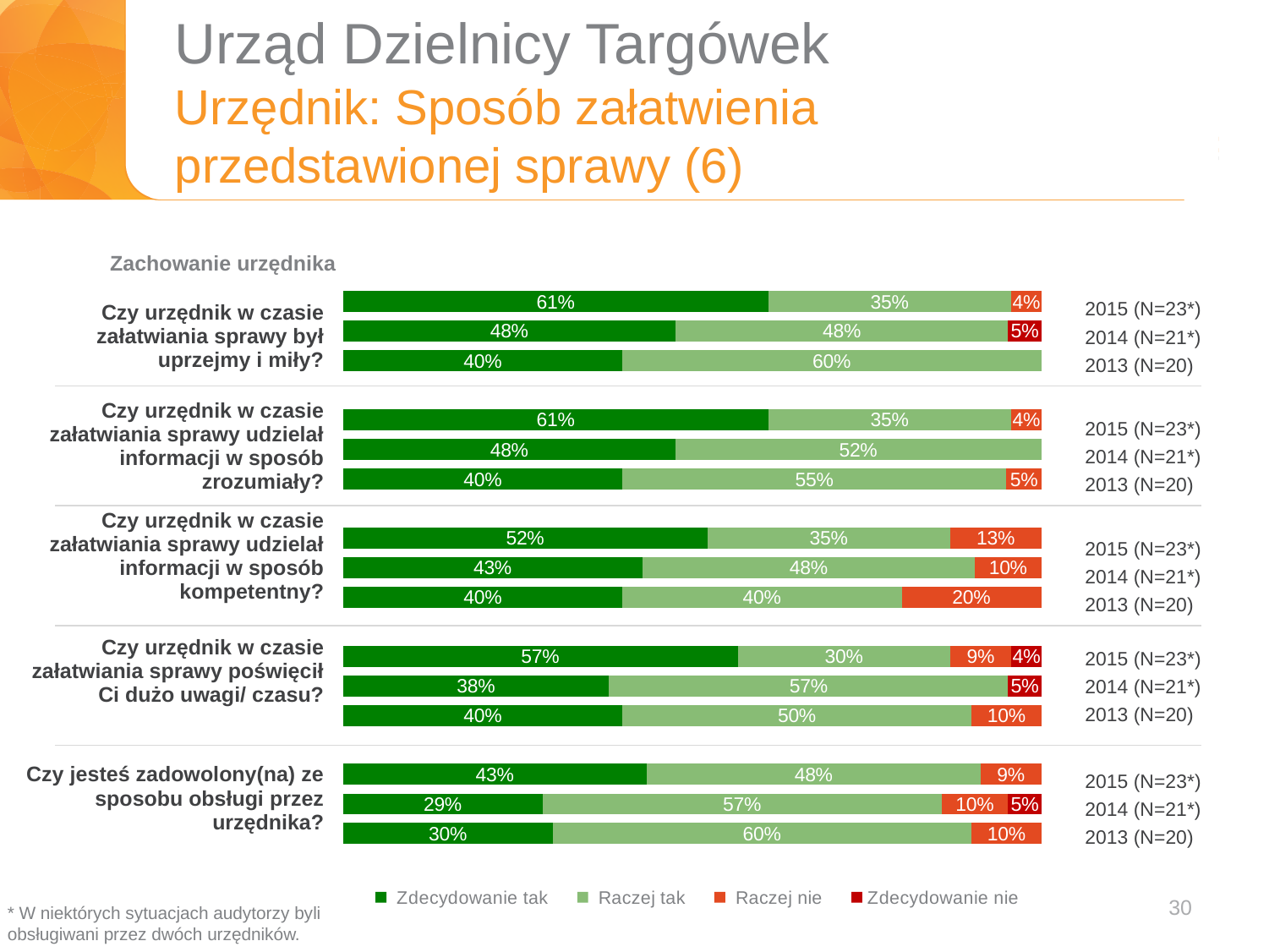

# Urząd Dzielnicy Targówek Urzędnik: Sposób załatwienia przedstawionej sprawy (6)
Zachowanie urzędnika
| Czy urzędnik w czasie załatwiania sprawy był uprzejmy i miły? |
| --- |
| Czy urzędnik w czasie załatwiania sprawy udzielał informacji w sposób zrozumiały? |
| Czy urzędnik w czasie załatwiania sprawy udzielał informacji w sposób kompetentny? |
| Czy urzędnik w czasie załatwiania sprawy poświęcił Ci dużo uwagi/ czasu? |
| Czy jesteś zadowolony(na) ze sposobu obsługi przez urzędnika? |

### Chart

| Category |  Zdecydowanie tak |  Raczej tak |  Raczej nie | Zdecydowanie nie |
|---|---|---|---|---|
| czy jesteś zadowolony ze sposobu obsługi | 0.30000000000000016 | 0.6000000000000003 | 0.1 | None |
|  | 0.285714285714286 | 0.571428571428572 | 0.09523809523809525 | 0.04761904761904762 |
|  | 0.43478260869565244 | 0.4782608695652176 | 0.08695652173913049 | None |
|  | None | None | None | None |
| czy urzędnik w czasie załatwiania sprawy poświęcił Ci dużo uwagi/czasu? | 0.4 | 0.5 | 0.1 | None |
|  | 0.38095238095238126 | 0.571428571428572 | None | 0.04761904761904762 |
|  | 0.5652173913043476 | 0.3043478260869567 | 0.08695652173913049 | 0.04347826086956522 |
|  | None | None | None | None |
| czy urzędnik w czasie załatwiania sprawy udzialał informacji w sposób kompetentny | 0.4 | 0.4 | 0.2 | None |
|  | 0.42857142857142855 | 0.4761904761904764 | 0.09523809523809525 | None |
|  | 0.521739130434783 | 0.34782608695652195 | 0.1304347826086957 | None |
|  | None | None | None | None |
| czy urzędnik w czasie załatwiania sprawy udzielał informacji w sposób zrozumiały? | 0.4 | 0.55 | 0.05 | None |
|  | 0.4761904761904764 | 0.5238095238095238 | None | None |
|  | 0.608695652173914 | 0.34782608695652195 | 0.04347826086956522 | None |
|  | None | None | None | None |
| czy urzednik w czasie załatwiania sprawy był uprzejmy i miły? | 0.4 | 0.6000000000000003 | None | None |
2015 (N=23*)
2014 (N=21*)
2013 (N=20)

2015 (N=23*)
2014 (N=21*)
2013 (N=20)

2015 (N=23*)
2014 (N=21*)
2013 (N=20)
2015 (N=23*)
2014 (N=21*)
2013 (N=20)
2015 (N=23*)
2014 (N=21*)
2013 (N=20)
30
* W niektórych sytuacjach audytorzy byli obsługiwani przez dwóch urzędników.